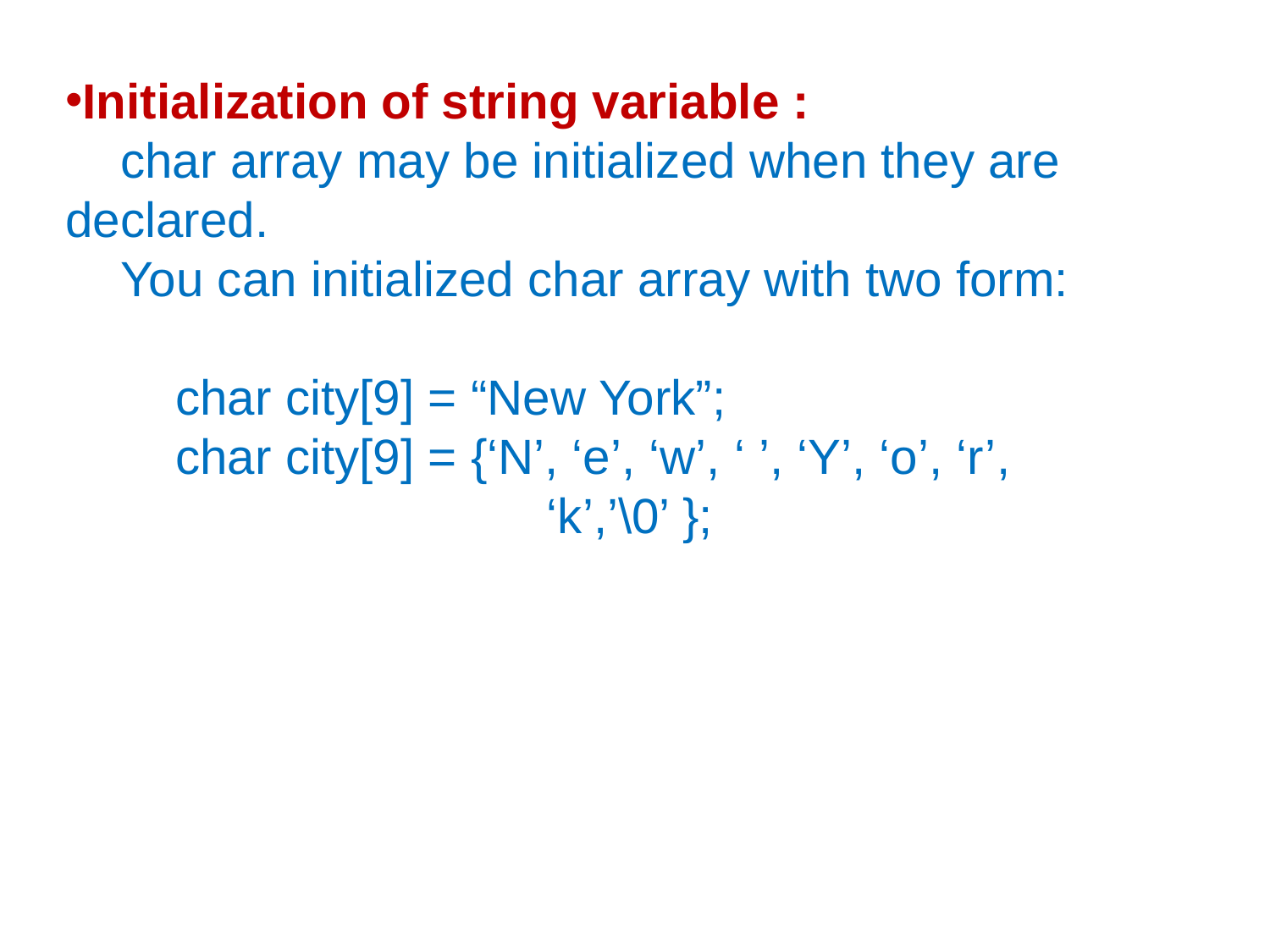

Initialization of string variable :
    char array may be initialized when they are declared.
    You can initialized char array with two form:

        char city[9] = “New York”;
        char city[9] = {‘N’, ‘e’, ‘w’, ‘ ’, ‘Y’, ‘o’, ‘r’,
                                   ‘k’,’\0’ };